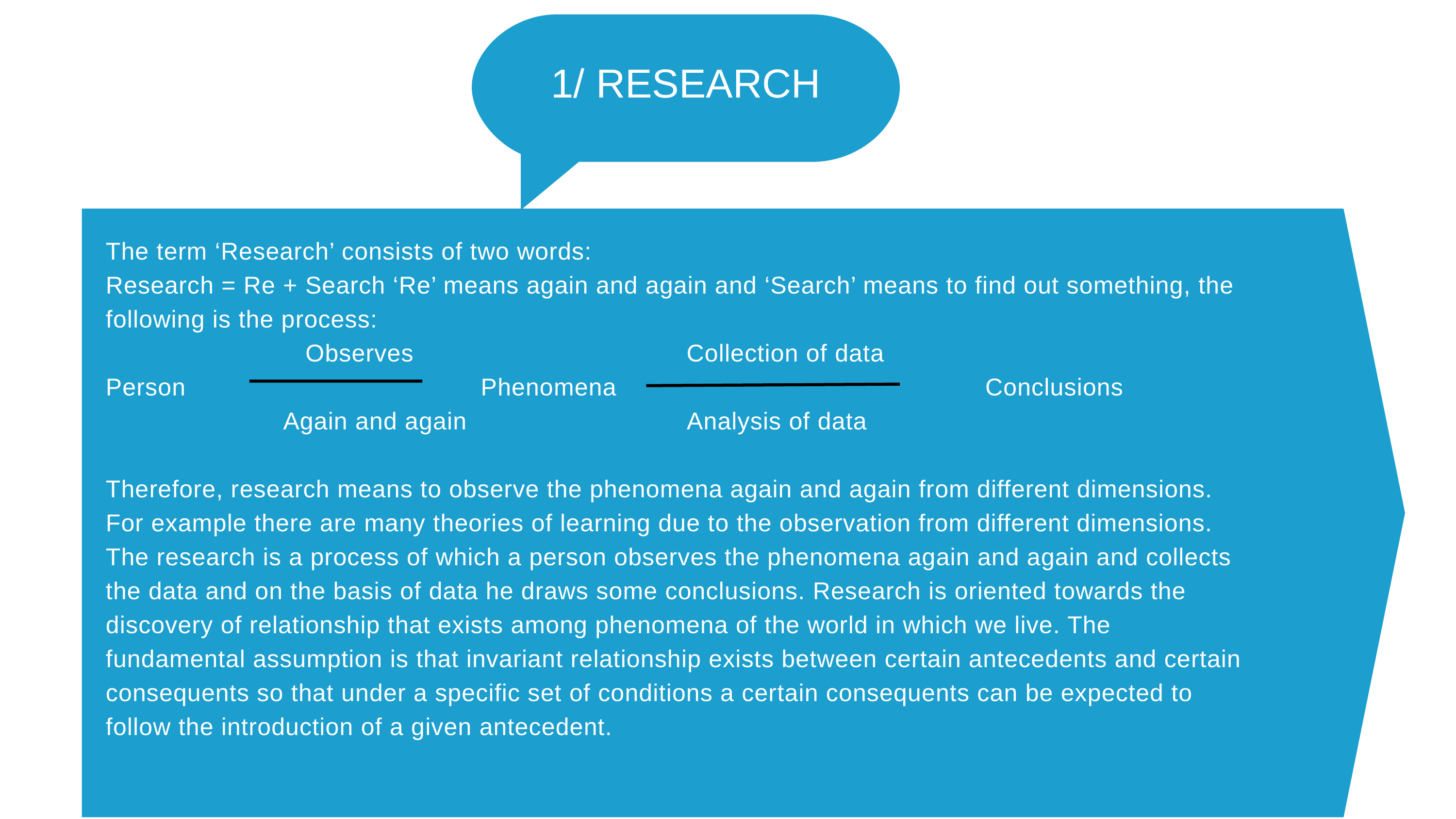

1/ RESEARCH

The term ‘Research’ consists of two words:
Research = Re + Search ‘Re’ means again and again and ‘Search’ means to find out something, the following is the process:
                           Observes                                     Collection of data
Person                                        Phenomena                                                  Conclusions
                        Again and again                              Analysis of data

Therefore, research means to observe the phenomena again and again from different dimensions. For example there are many theories of learning due to the observation from different dimensions. The research is a process of which a person observes the phenomena again and again and collects the data and on the basis of data he draws some conclusions. Research is oriented towards the discovery of relationship that exists among phenomena of the world in which we live. The fundamental assumption is that invariant relationship exists between certain antecedents and certain consequents so that under a specific set of conditions a certain consequents can be expected to follow the introduction of a given antecedent.